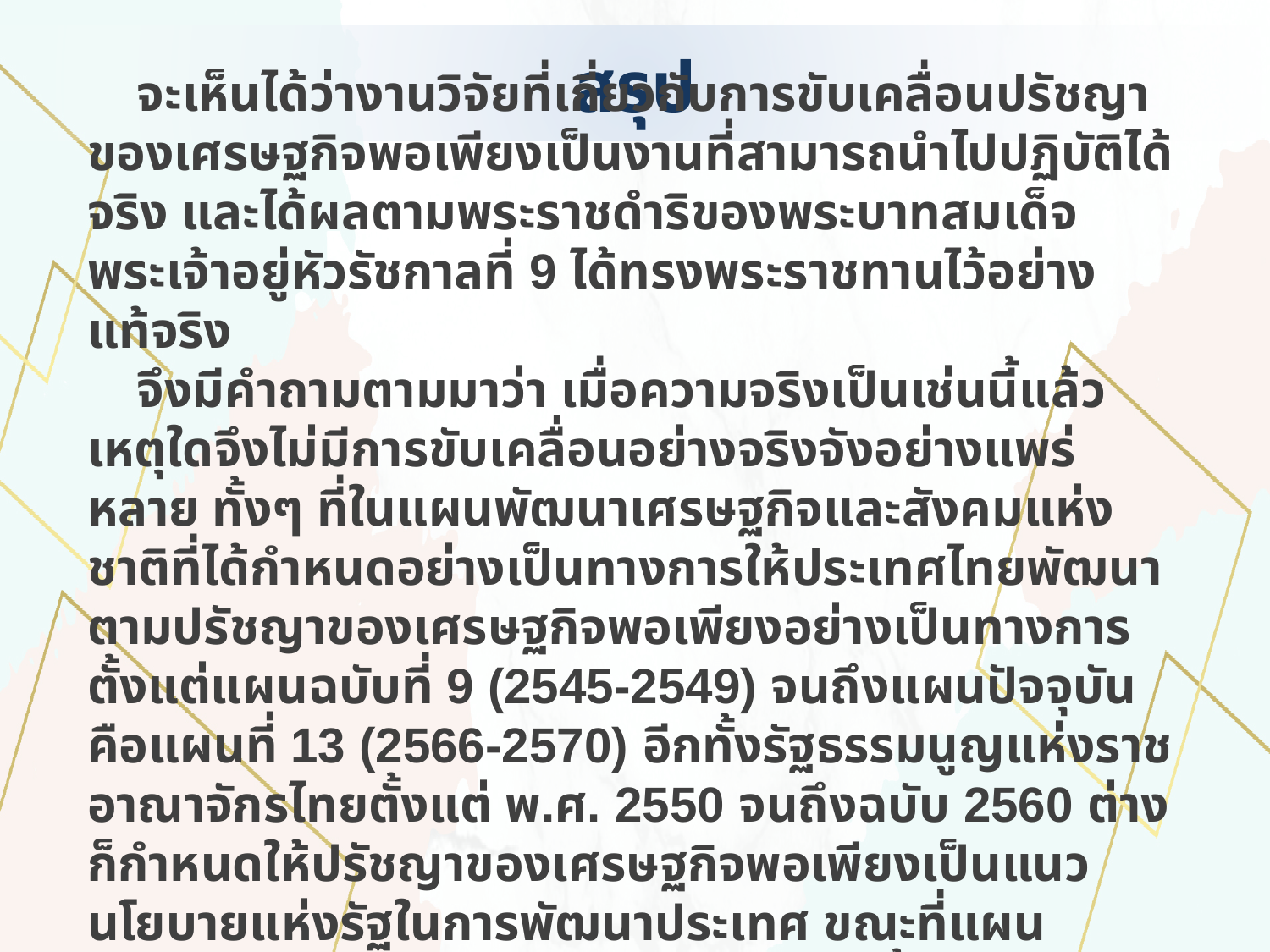

# สรุป
จะเห็นได้ว่างานวิจัยที่เกี่ยวกับการขับเคลื่อนปรัชญาของเศรษฐกิจพอเพียงเป็นงานที่สามารถนำไปปฏิบัติได้จริง และได้ผลตามพระราชดำริของพระบาทสมเด็จพระเจ้าอยู่หัวรัชกาลที่ 9 ได้ทรงพระราชทานไว้อย่างแท้จริง
จึงมีคำถามตามมาว่า เมื่อความจริงเป็นเช่นนี้แล้ว เหตุใดจึงไม่มีการขับเคลื่อนอย่างจริงจังอย่างแพร่หลาย ทั้งๆ ที่ในแผนพัฒนาเศรษฐกิจและสังคมแห่งชาติที่ได้กำหนดอย่างเป็นทางการให้ประเทศไทยพัฒนาตามปรัชญาของเศรษฐกิจพอเพียงอย่างเป็นทางการตั้งแต่แผนฉบับที่ 9 (2545-2549) จนถึงแผนปัจจุบันคือแผนที่ 13 (2566-2570) อีกทั้งรัฐธรรมนูญแห่งราชอาณาจักรไทยตั้งแต่ พ.ศ. 2550 จนถึงฉบับ 2560 ต่างก็กำหนดให้ปรัชญาของเศรษฐกิจพอเพียงเป็นแนวนโยบายแห่งรัฐในการพัฒนาประเทศ ขณะที่แผนยุทธศาสตร์ชาติ 20 ปี ก็กำหนดแนวทางนี้ไว้เช่นกัน